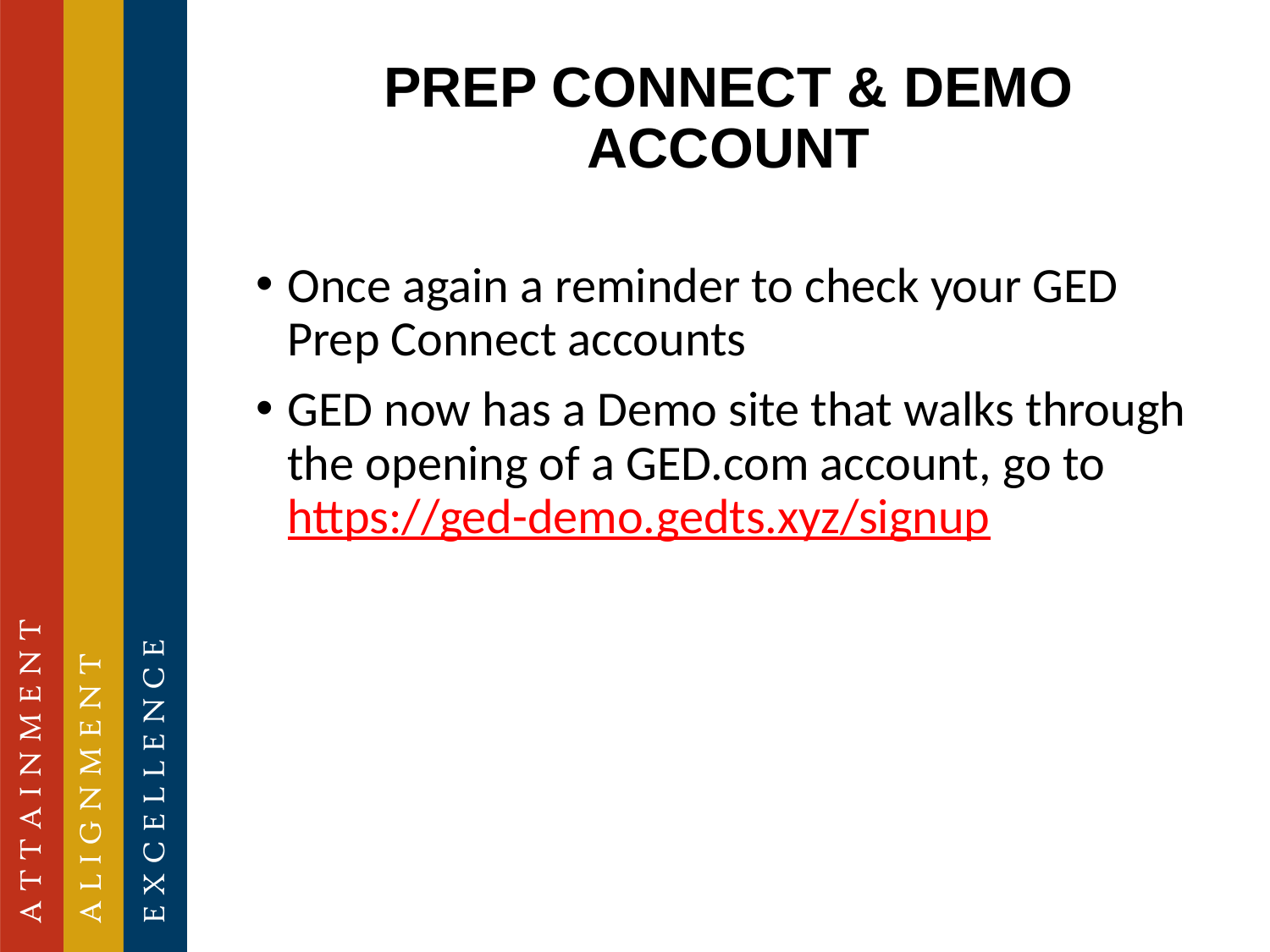

# PREP CONNECT & DEMO ACCOUNT
Once again a reminder to check your GED Prep Connect accounts
GED now has a Demo site that walks through the opening of a GED.com account, go to https://ged-demo.gedts.xyz/signup